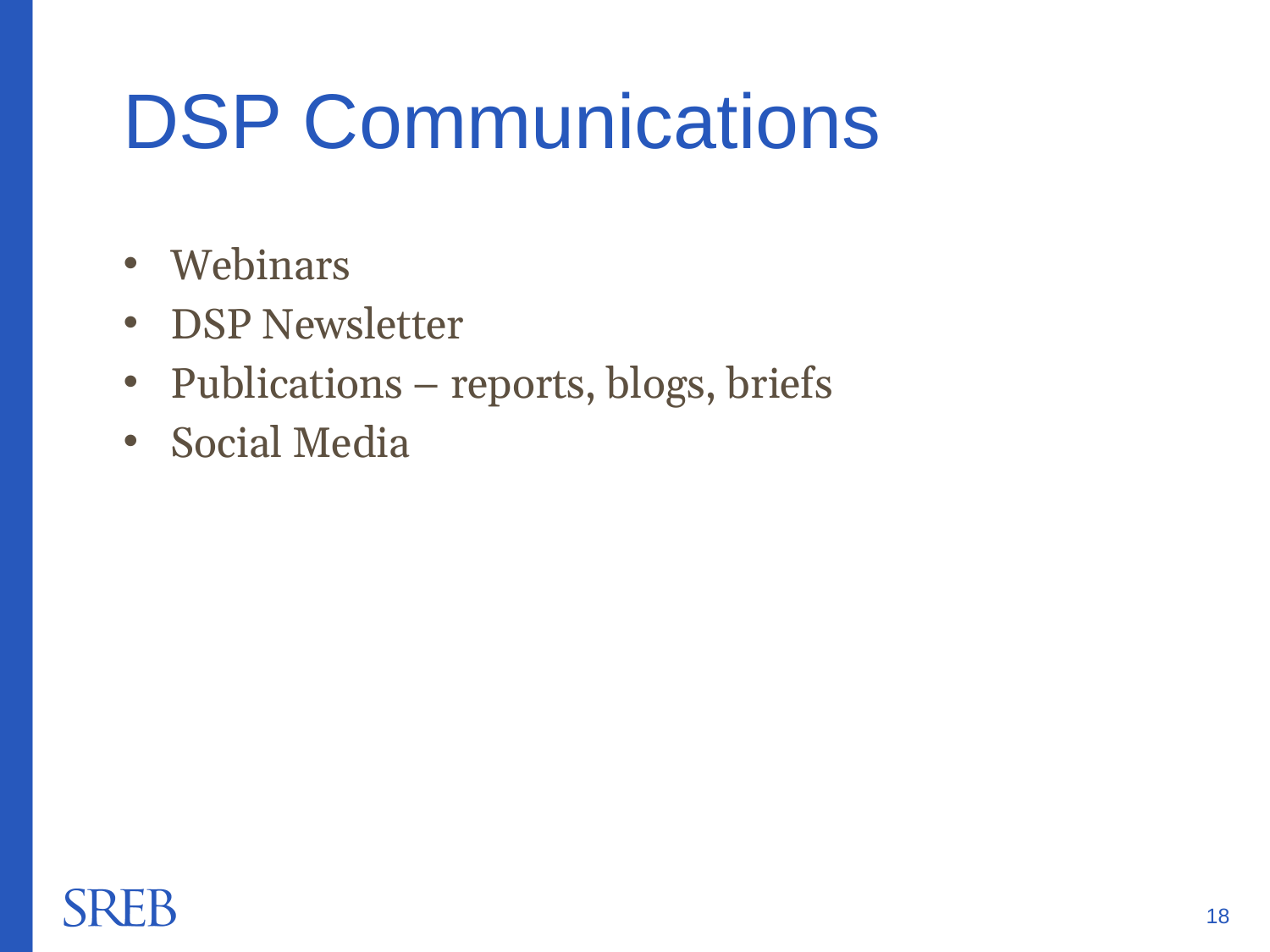

# DSP Communications
Webinars
DSP Newsletter
Publications – reports, blogs, briefs
Social Media
18